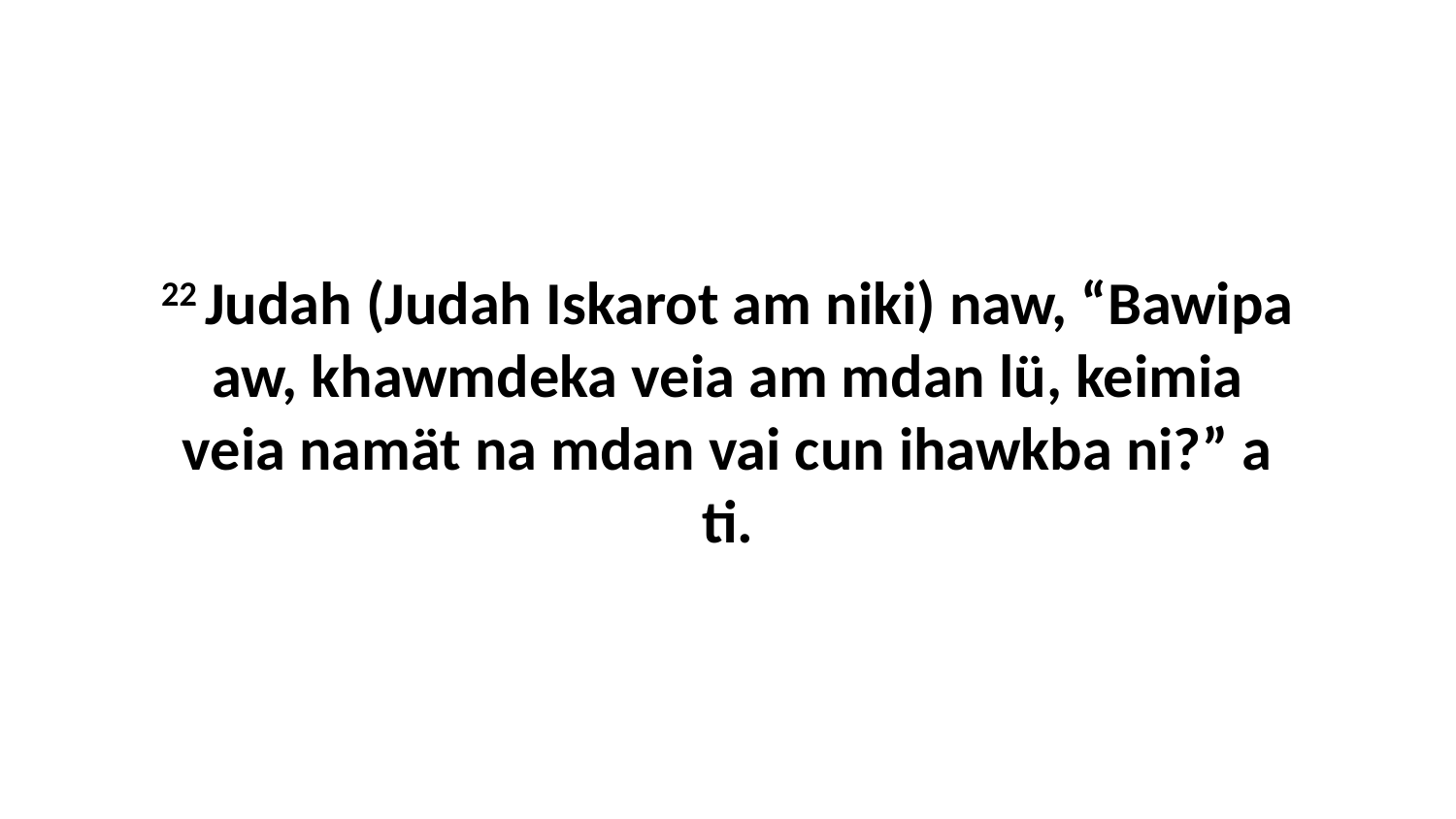

22 Judah (Judah Iskarot am niki) naw, “Bawipa aw, khawmdeka veia am mdan lü, keimia veia namät na mdan vai cun ihawkba ni?” a ti.